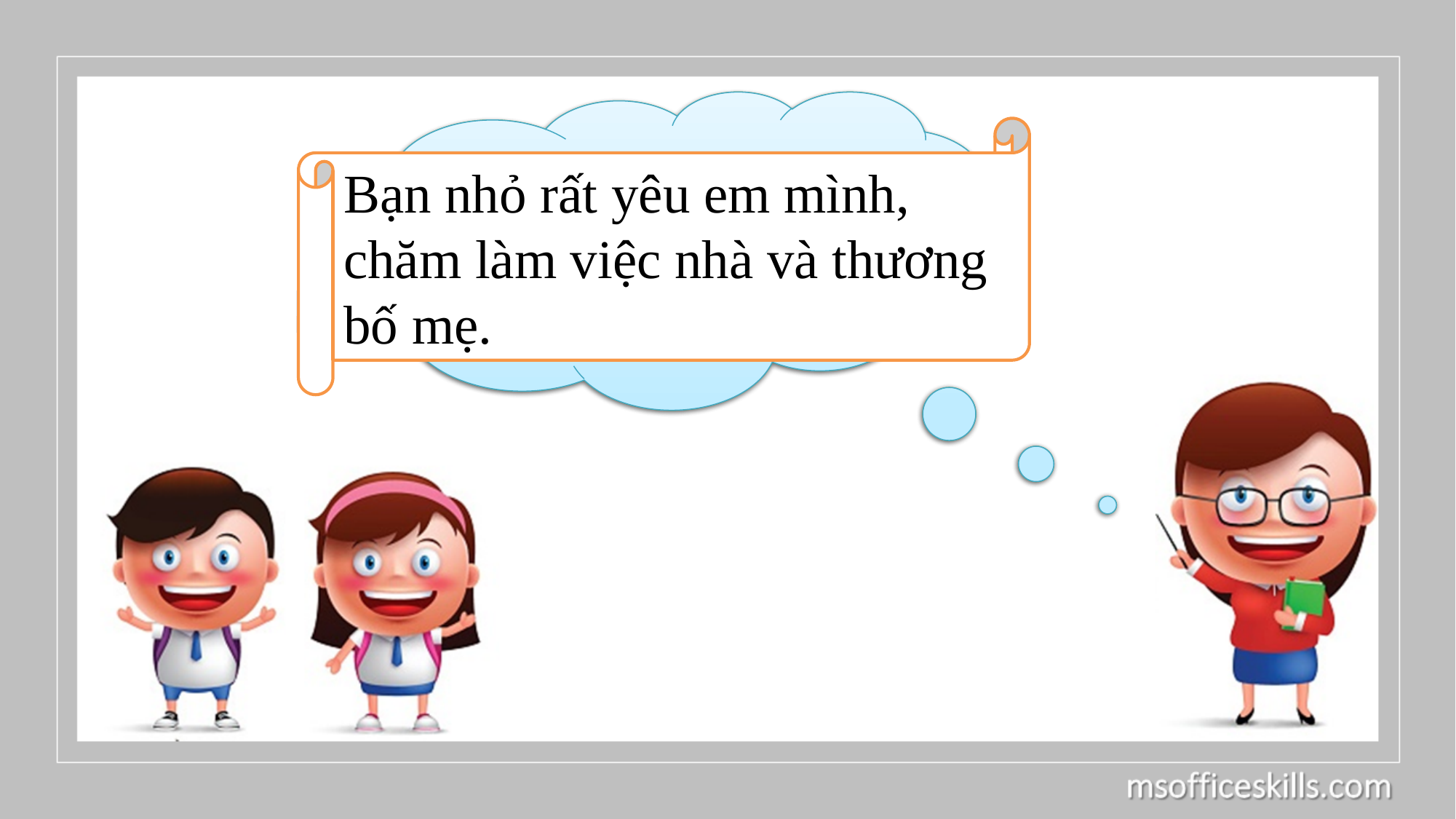

Người chị trong bài thơ làm những việc gì?
 Em có cảm nhận gì về bạn nhỏ trong bài thơ?
Bạn nhỏ rất yêu em mình, chăm làm việc nhà và thương bố mẹ.
Chị trải chiếu, buông màn, ru em ngủ, quét thềm, đuổi gà…